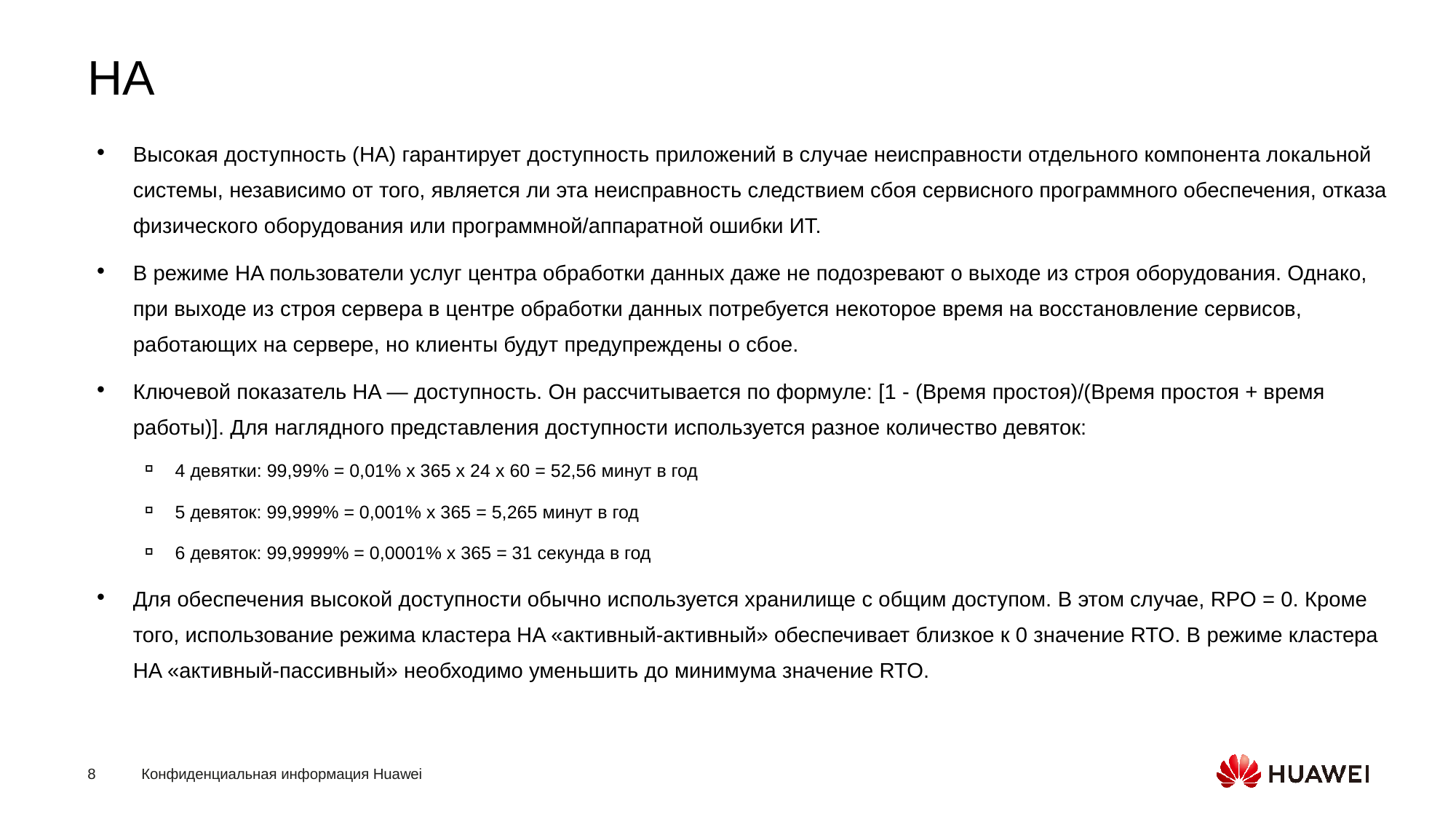

# HA
Высокая доступность (HA) гарантирует доступность приложений в случае неисправности отдельного компонента локальной системы, независимо от того, является ли эта неисправность следствием сбоя сервисного программного обеспечения, отказа физического оборудования или программной/аппаратной ошибки ИТ.
В режиме HA пользователи услуг центра обработки данных даже не подозревают о выходе из строя оборудования. Однако, при выходе из строя сервера в центре обработки данных потребуется некоторое время на восстановление сервисов, работающих на сервере, но клиенты будут предупреждены о сбое.
Ключевой показатель HA — доступность. Он рассчитывается по формуле: [1 - (Время простоя)/(Время простоя + время работы)]. Для наглядного представления доступности используется разное количество девяток:
4 девятки: 99,99% = 0,01% x 365 x 24 x 60 = 52,56 минут в год
5 девяток: 99,999% = 0,001% x 365 = 5,265 минут в год
6 девяток: 99,9999% = 0,0001% x 365 = 31 секунда в год
Для обеспечения высокой доступности обычно используется хранилище с общим доступом. В этом случае, RPO = 0. Кроме того, использование режима кластера HA «активный-активный» обеспечивает близкое к 0 значение RTO. В режиме кластера HA «активный-пассивный» необходимо уменьшить до минимума значение RTO.